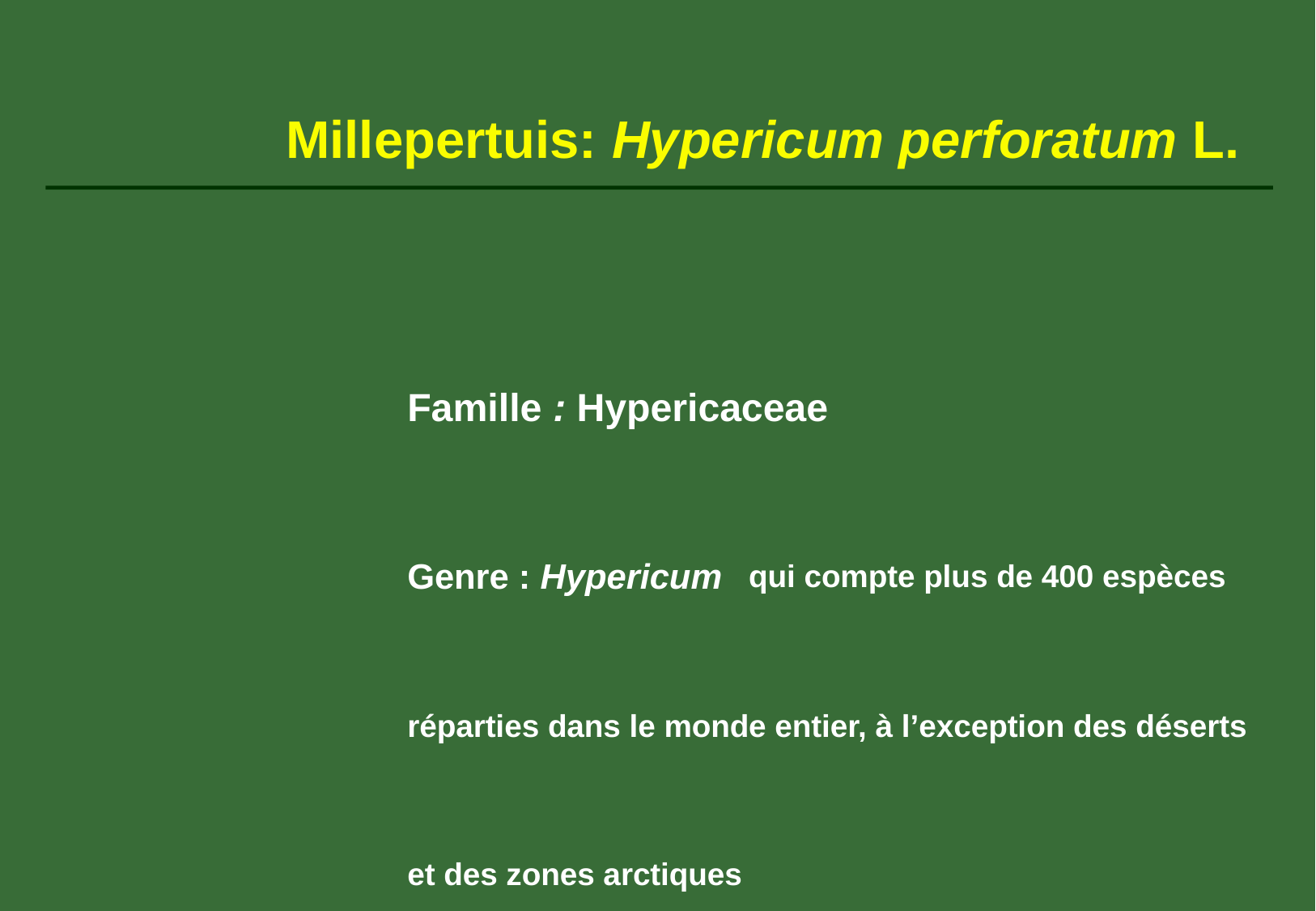

Millepertuis: Hypericum perforatum L.

Famille : Hypericaceae
Genre : Hypericum  qui compte plus de 400 espèces
réparties dans le monde entier, à l’exception des déserts
et des zones arctiques
En Suisse : 18 espèces différentes